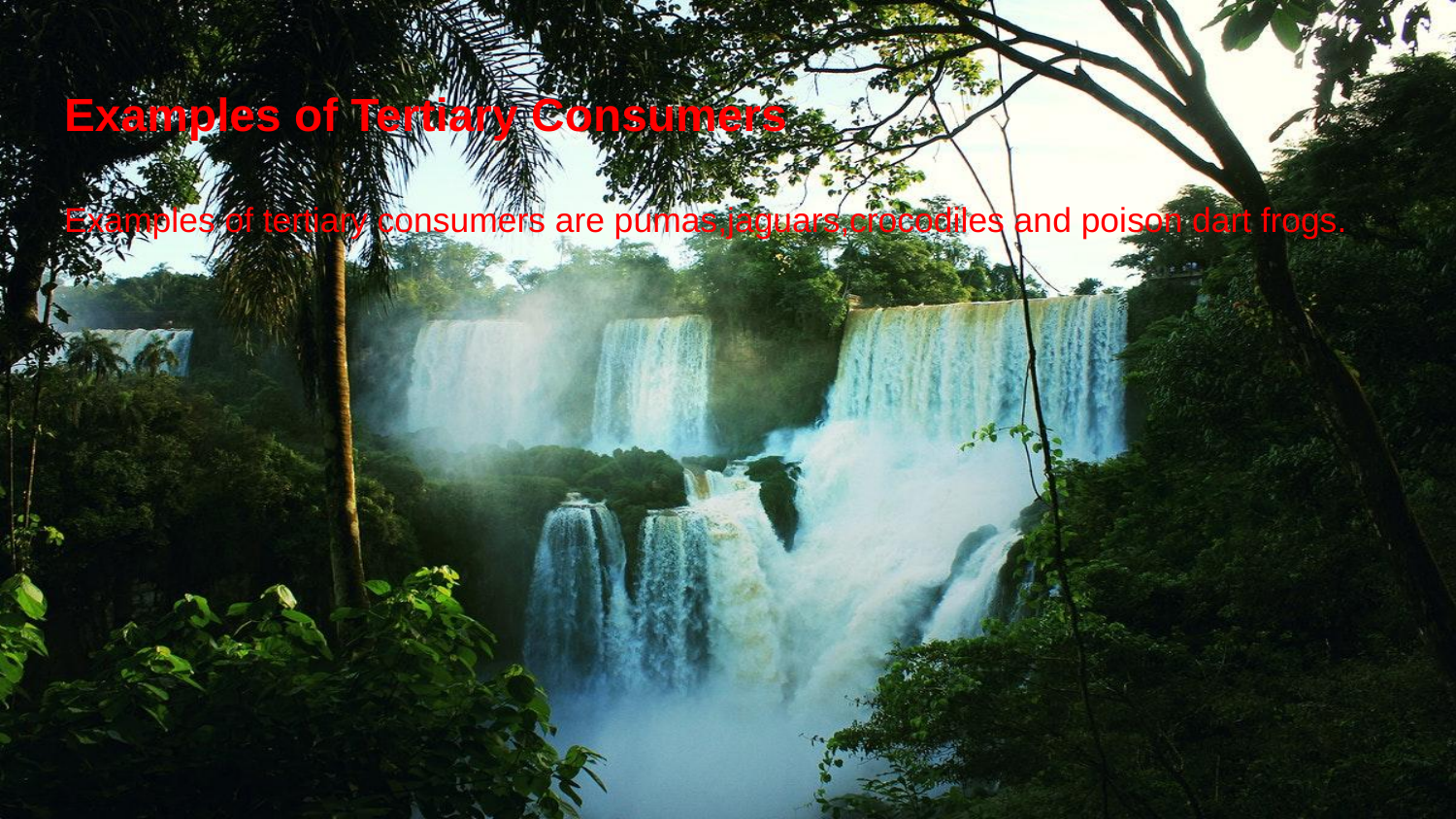

# Examples of Tertiary Consumers
Examples of tertiary consumers are pumas,jaguars,crocodiles and poison dart frogs.